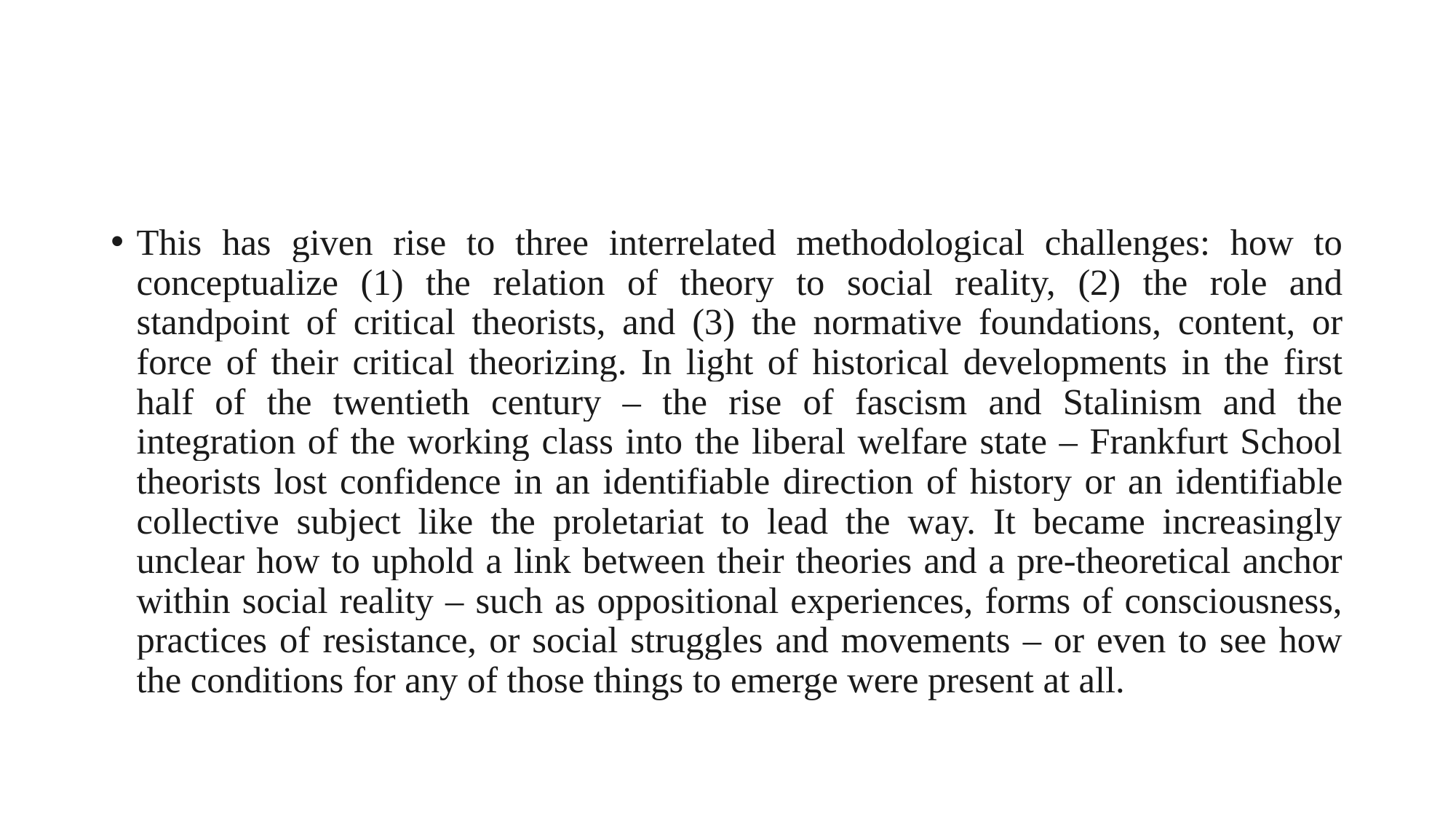

#
This has given rise to three interrelated methodological challenges: how to conceptualize (1) the relation of theory to social reality, (2) the role and standpoint of critical theorists, and (3) the normative foundations, content, or force of their critical theorizing. In light of historical developments in the first half of the twentieth century – the rise of fascism and Stalinism and the integration of the working class into the liberal welfare state – Frankfurt School theorists lost confidence in an identifiable direction of history or an identifiable collective subject like the proletariat to lead the way. It became increasingly unclear how to uphold a link between their theories and a pre-theoretical anchor within social reality – such as oppositional experiences, forms of consciousness, practices of resistance, or social struggles and movements – or even to see how the conditions for any of those things to emerge were present at all.